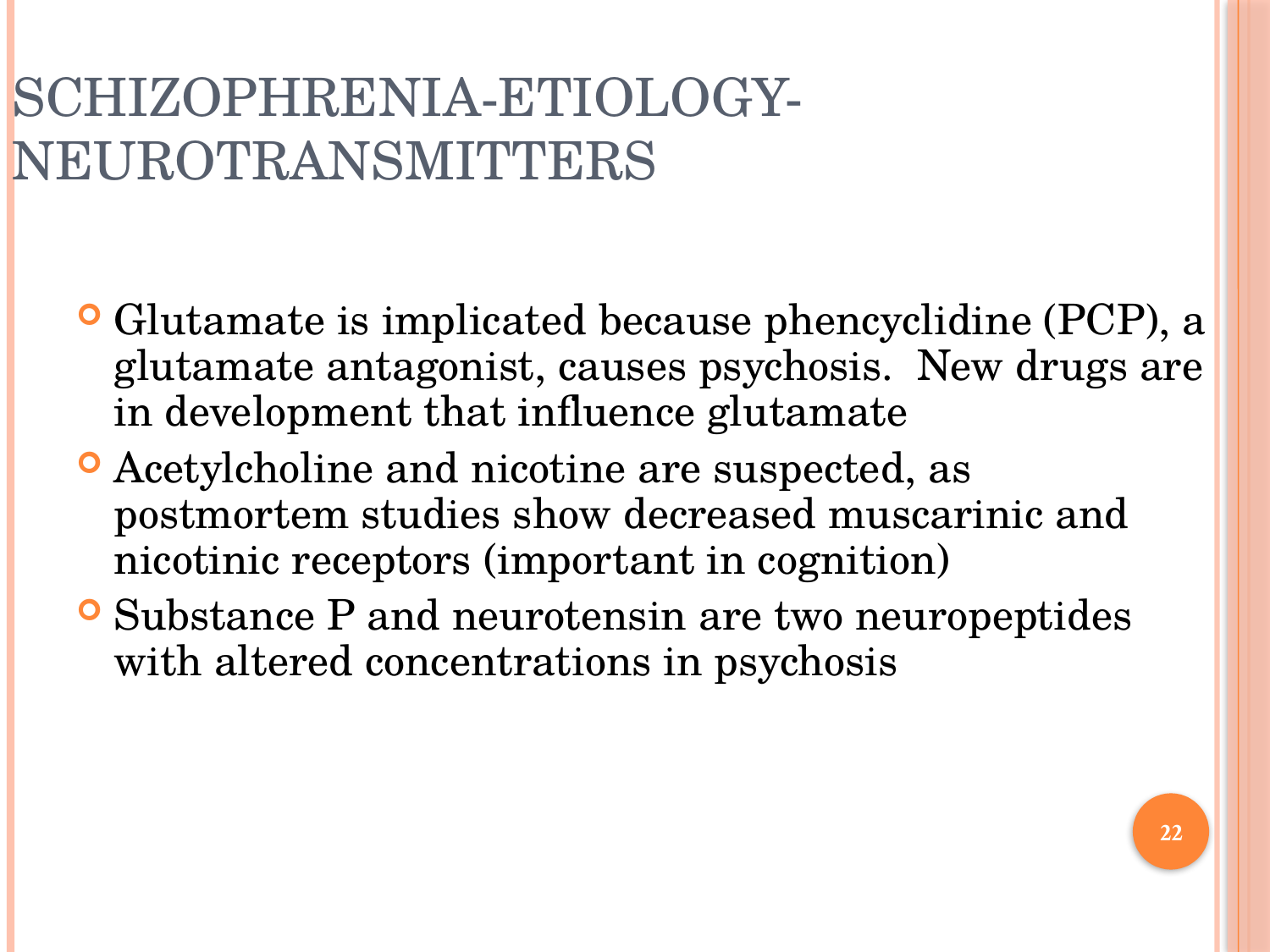

# Schizophrenia-Etiology-Neurotransmitters

Glutamate is implicated because phencyclidine (PCP), a glutamate antagonist, causes psychosis.  New drugs are in development that influence glutamate
Acetylcholine and nicotine are suspected, as postmortem studies show decreased muscarinic and nicotinic receptors (important in cognition)
Substance P and neurotensin are two neuropeptides with altered concentrations in psychosis
22